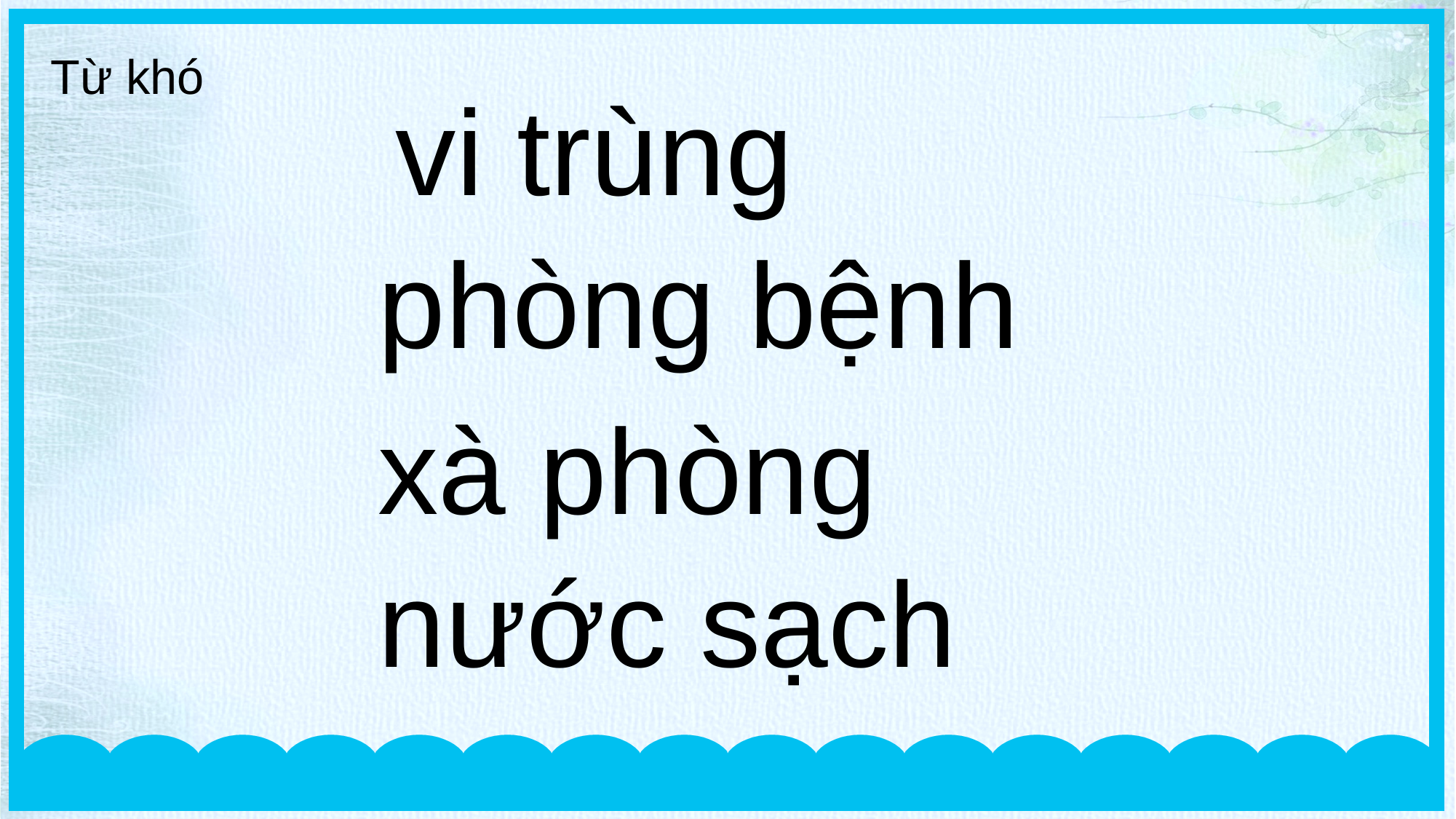

Từ khó
vi trùng
phòng bệnh
xà phòng
nước sạch